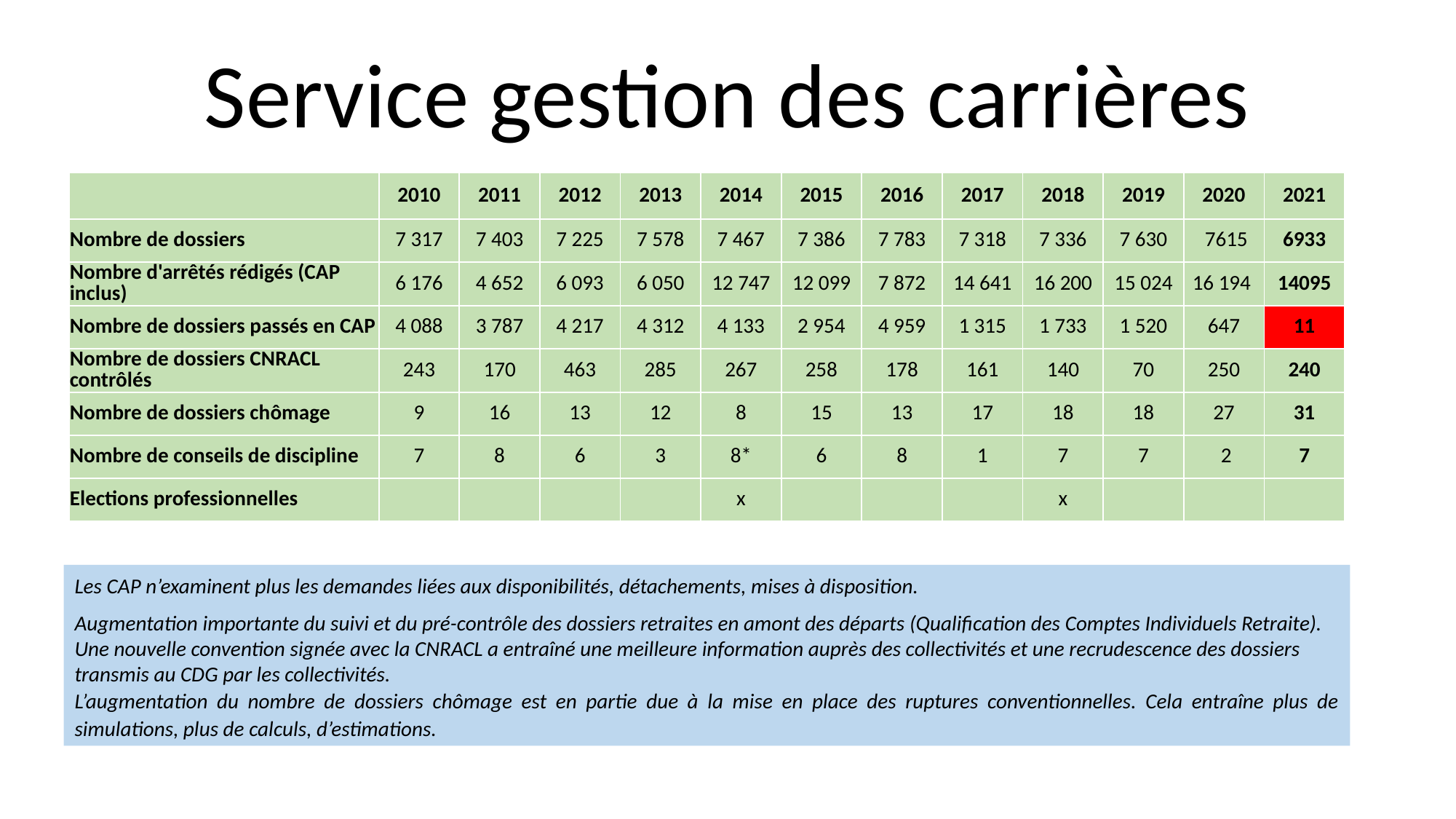

# Service gestion des carrières
|  | 2010 | 2011 | 2012 | 2013 | 2014 | 2015 | 2016 | 2017 | 2018 | 2019 | 2020 | 2021 |
| --- | --- | --- | --- | --- | --- | --- | --- | --- | --- | --- | --- | --- |
| Nombre de dossiers | 7 317 | 7 403 | 7 225 | 7 578 | 7 467 | 7 386 | 7 783 | 7 318 | 7 336 | 7 630 | 7615 | 6933 |
| Nombre d'arrêtés rédigés (CAP inclus) | 6 176 | 4 652 | 6 093 | 6 050 | 12 747 | 12 099 | 7 872 | 14 641 | 16 200 | 15 024 | 16 194 | 14095 |
| Nombre de dossiers passés en CAP | 4 088 | 3 787 | 4 217 | 4 312 | 4 133 | 2 954 | 4 959 | 1 315 | 1 733 | 1 520 | 647 | 11 |
| Nombre de dossiers CNRACL contrôlés | 243 | 170 | 463 | 285 | 267 | 258 | 178 | 161 | 140 | 70 | 250 | 240 |
| Nombre de dossiers chômage | 9 | 16 | 13 | 12 | 8 | 15 | 13 | 17 | 18 | 18 | 27 | 31 |
| Nombre de conseils de discipline | 7 | 8 | 6 | 3 | 8\* | 6 | 8 | 1 | 7 | 7 | 2 | 7 |
| Elections professionnelles |  |  |  |  | x |  |  |  | x |  |  |  |
Les CAP n’examinent plus les demandes liées aux disponibilités, détachements, mises à disposition.
Augmentation importante du suivi et du pré-contrôle des dossiers retraites en amont des départs (Qualification des Comptes Individuels Retraite).
Une nouvelle convention signée avec la CNRACL a entraîné une meilleure information auprès des collectivités et une recrudescence des dossiers transmis au CDG par les collectivités.
L’augmentation du nombre de dossiers chômage est en partie due à la mise en place des ruptures conventionnelles. Cela entraîne plus de simulations, plus de calculs, d’estimations.